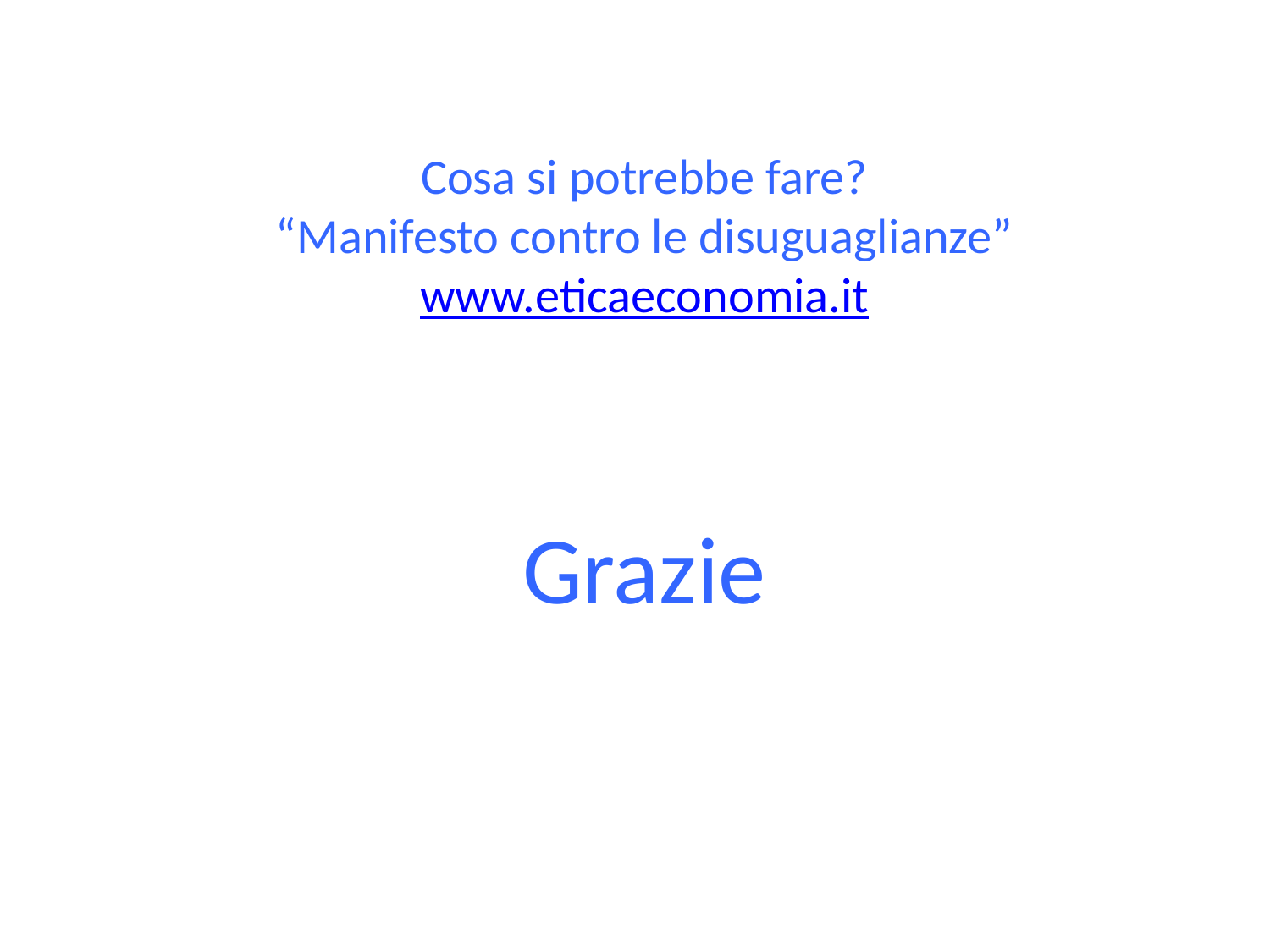

Cosa si potrebbe fare?
“Manifesto contro le disuguaglianze”
www.eticaeconomia.it

# Grazie